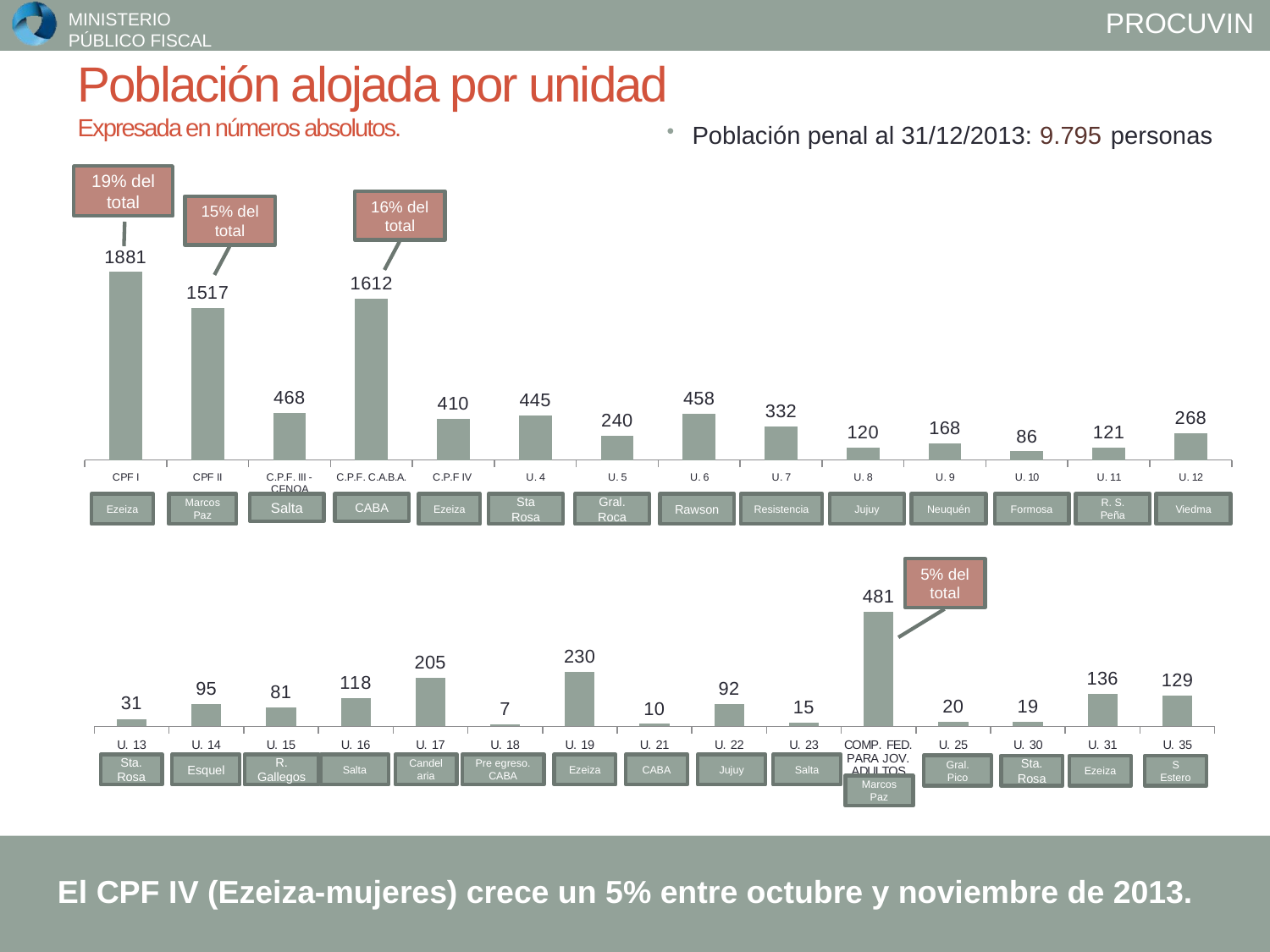

# Población alojada por unidad Expresada en números absolutos.
Población penal al 31/12/2013: 9.795 personas
19% del total
16% del total
15% del total

### Chart

| Category | Columna1 |
|---|---|
| CPF I | 1881.0 |
| CPF II | 1517.0 |
| C.P.F. III - CFNOA | 468.0 |
| C.P.F. C.A.B.A. | 1612.0 |
| C.P.F IV  | 410.0 |
| U. 4 | 445.0 |
| U. 5 | 240.0 |
| U. 6 | 458.0 |
| U. 7 | 332.0 |
| U. 8 | 120.0 |
| U. 9 | 168.0 |
| U. 10 | 86.0 |
| U. 11 | 121.0 |
| U. 12 | 268.0 |
Ezeiza
Marcos Paz
Salta
CABA
Ezeiza
Sta Rosa
Gral. Roca
Rawson
Resistencia
Jujuy
Neuquén
Formosa
R. S. Peña
Viedma

### Chart

| Category | Columna1 |
|---|---|
| U. 13 | 31.0 |
| U. 14 | 95.0 |
| U. 15 | 81.0 |
| U. 16 | 118.0 |
| U. 17 | 205.0 |
| U. 18 | 7.0 |
| U. 19 | 230.0 |
| U. 21 | 10.0 |
| U. 22 | 92.0 |
| U. 23 | 15.0 |
| COMP. FED. PARA JOV. ADULTOS | 481.0 |
| U. 25 | 20.0 |
| U. 30 | 19.0 |
| U. 31 | 136.0 |
| U. 35 | 129.0 |
5% del total
Sta. Rosa
Esquel
R. Gallegos
Salta
Candelaria
Pre egreso. CABA
Ezeiza
CABA
Jujuy
Salta
Gral. Pico
Sta. Rosa
Ezeiza
S Estero
Marcos Paz

El CPF IV (Ezeiza-mujeres) crece un 5% entre octubre y noviembre de 2013.